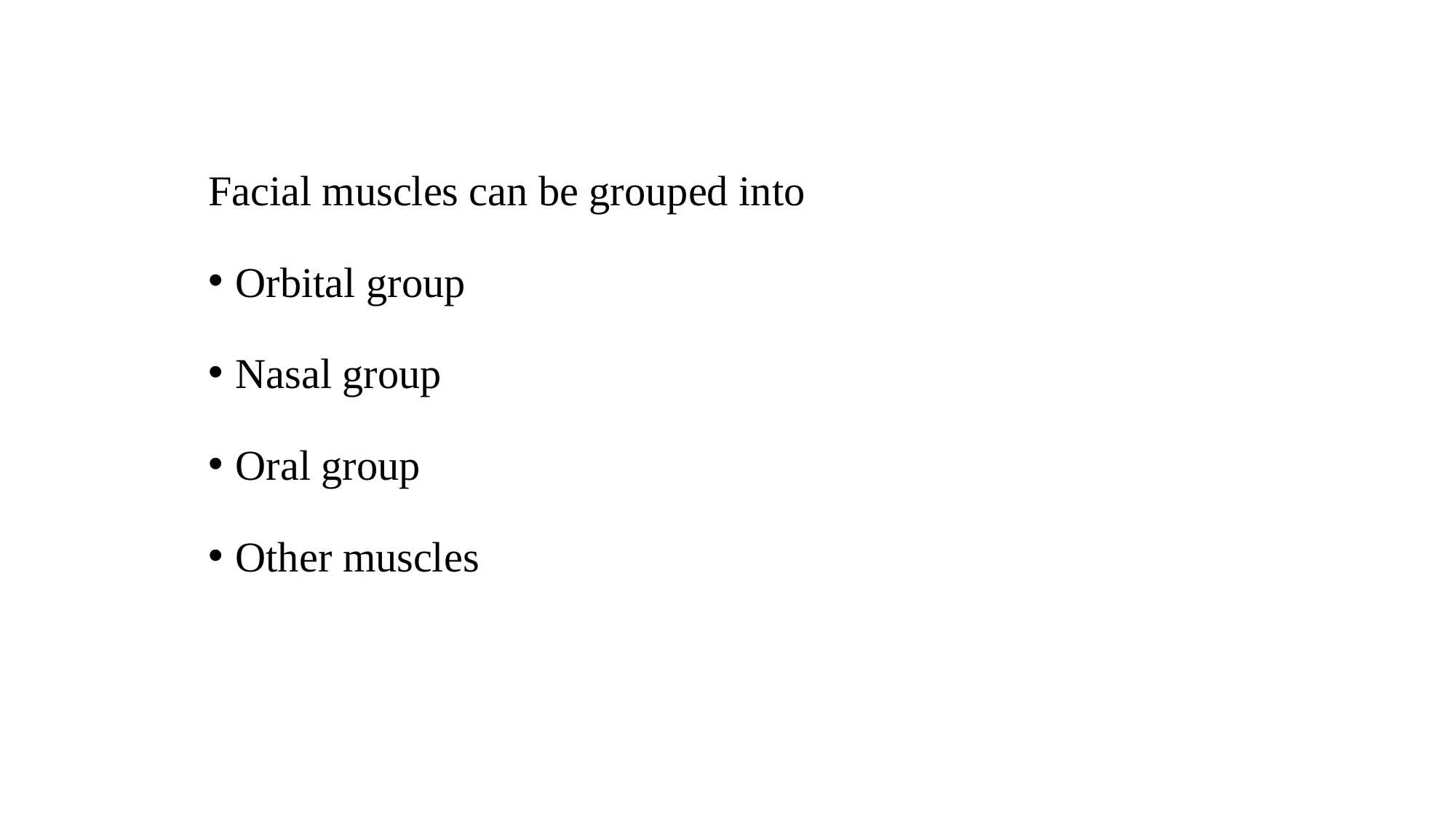

Facial muscles can be grouped into
Orbital group
Nasal group
Oral group
Other muscles